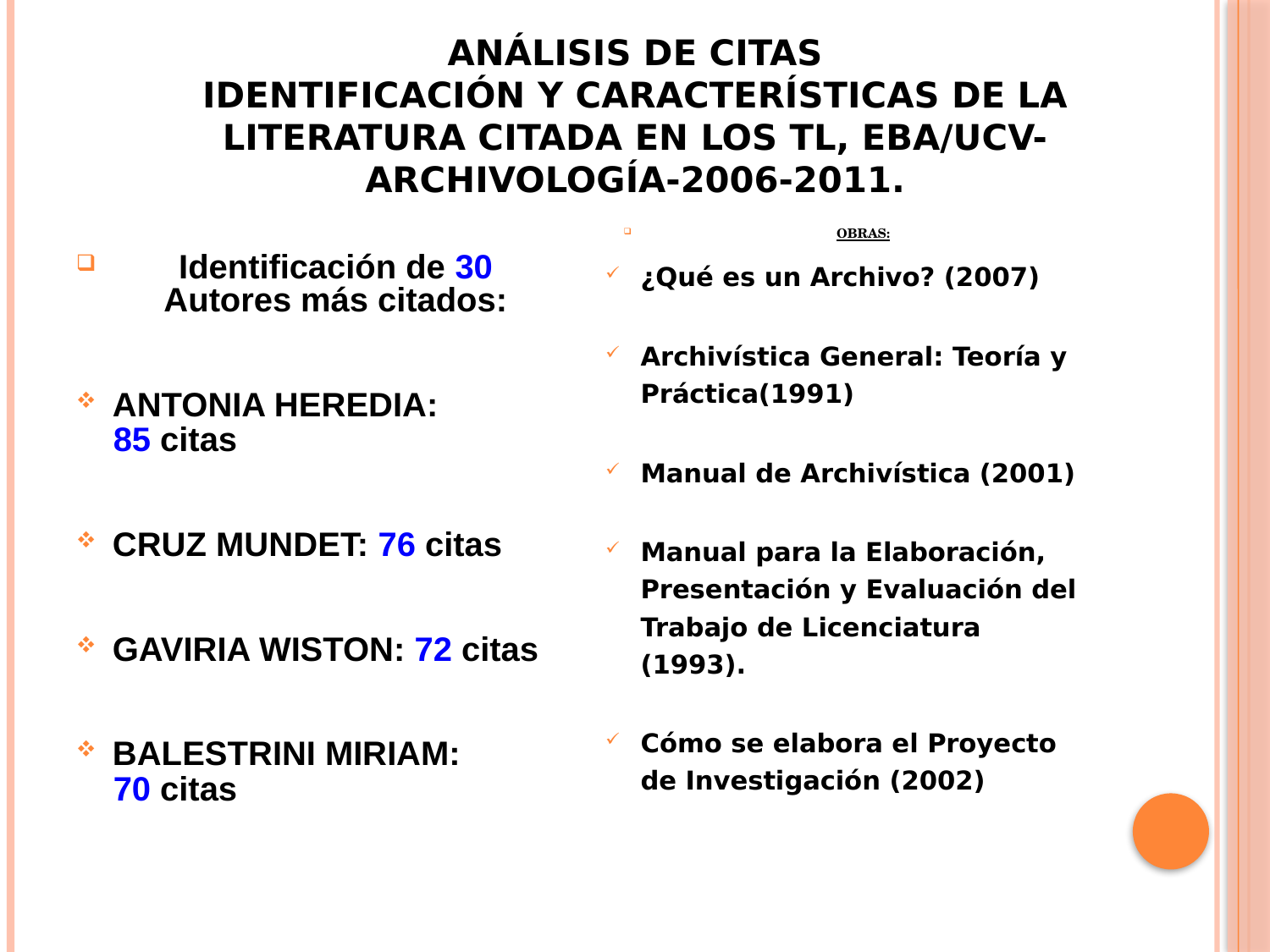

# ANÁLISIS DE CITAS IDENTIFICACIÓN Y CARACTERÍSTICAS DE LA LITERATURA CITADA EN LOS TL, EBA/UCV-ARCHIVOLOGÍA-2006-2011.

Identificación de 30 Autores más citados:

ANTONIA HEREDIA:
    85 citas

CRUZ MUNDET: 76 citas

GAVIRIA WISTON: 72 citas

BALESTRINI MIRIAM:
    70 citas
OBRAS:

¿Qué es un Archivo? (2007)

Archivística General: Teoría y Práctica(1991)

Manual de Archivística (2001)

Manual para la Elaboración, Presentación y Evaluación del Trabajo de Licenciatura (1993).

Cómo se elabora el Proyecto de Investigación (2002)